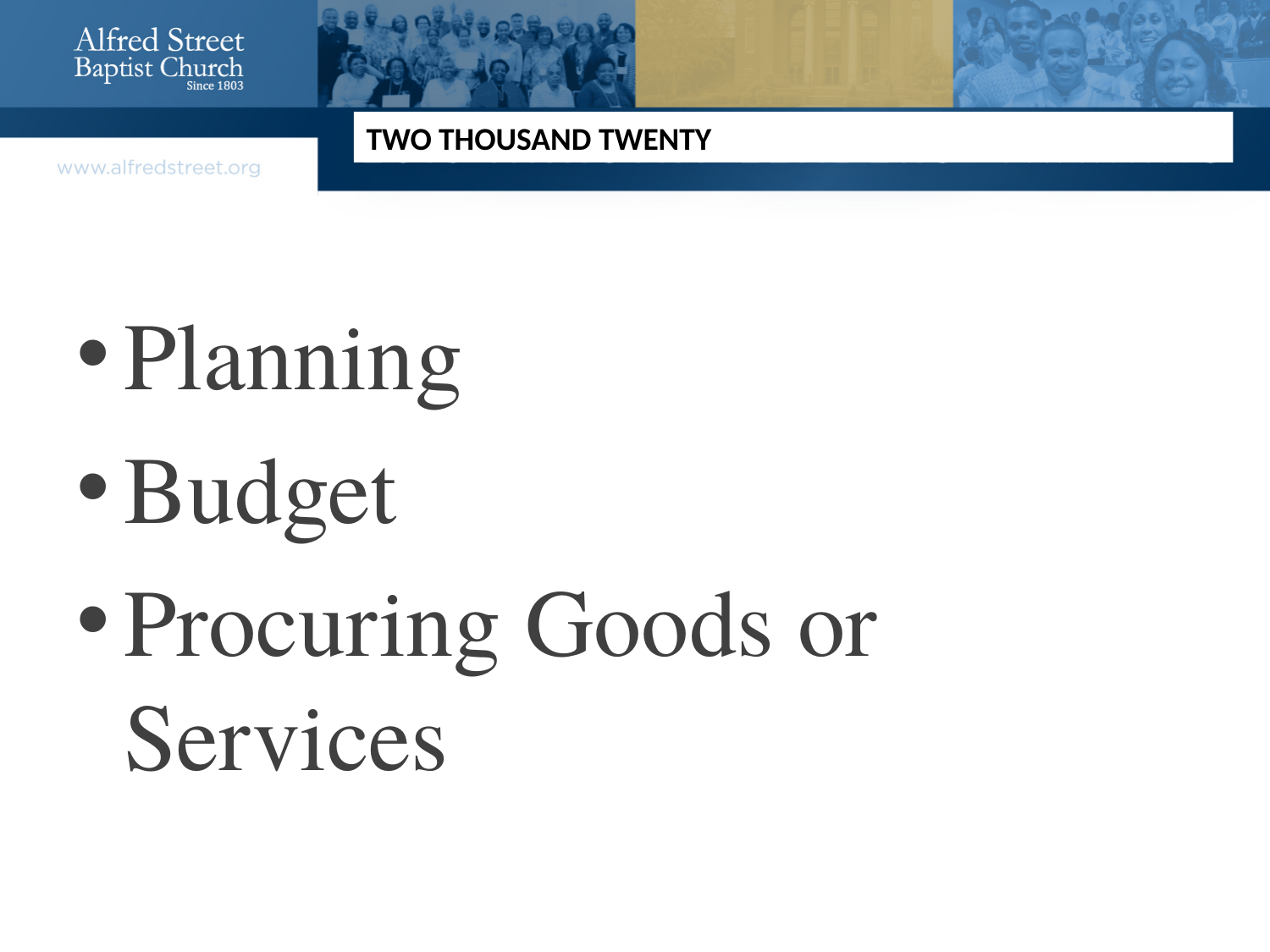

TWO THOUSAND TWENTY
Planning
Budget
Procuring Goods or Services